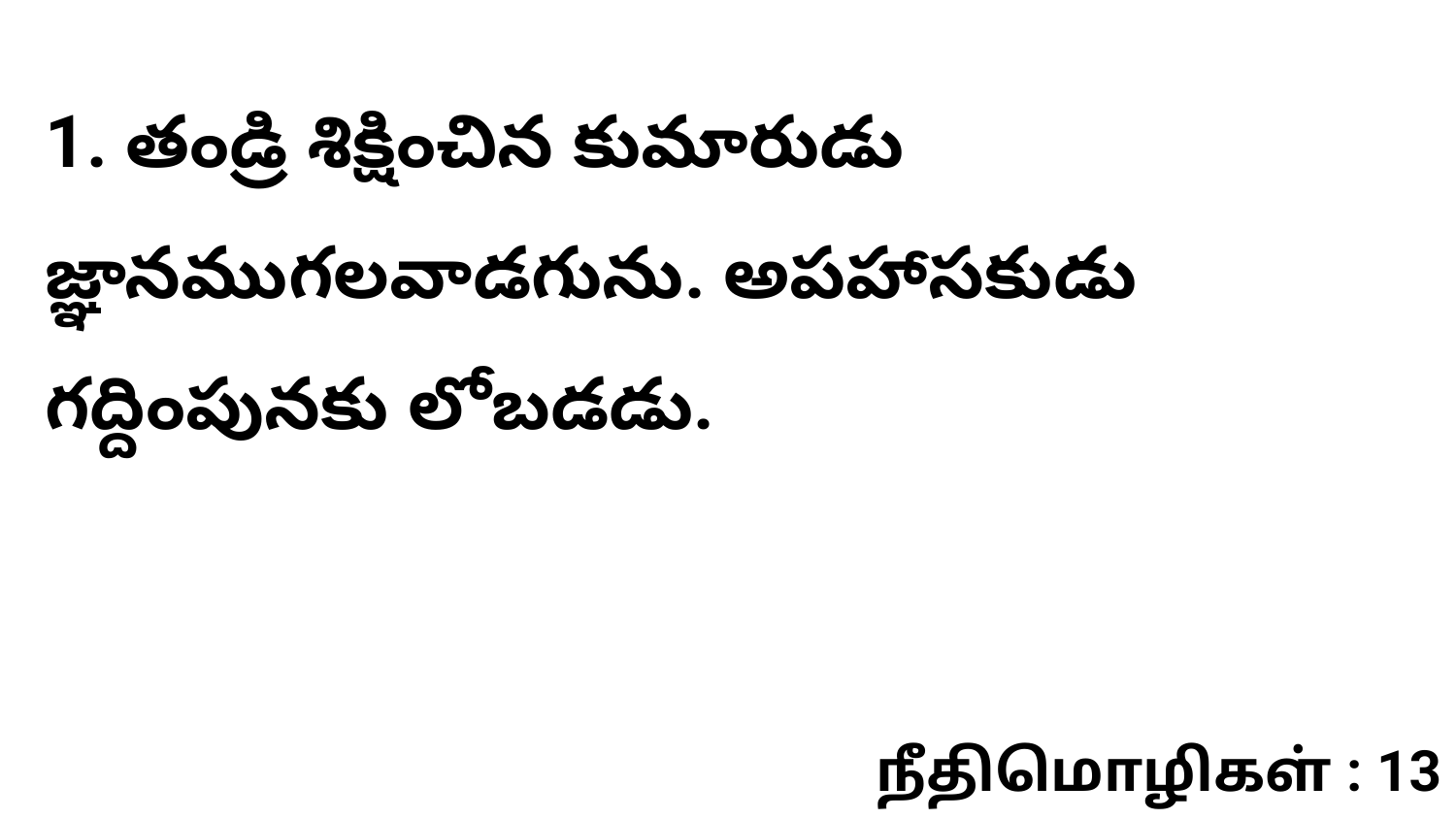

1. తండ్రి శిక్షించిన కుమారుడు జ్ఞానముగలవాడగును. అపహాసకుడు గద్దింపునకు లోబడడు.
நீதிமொழிகள் : 13